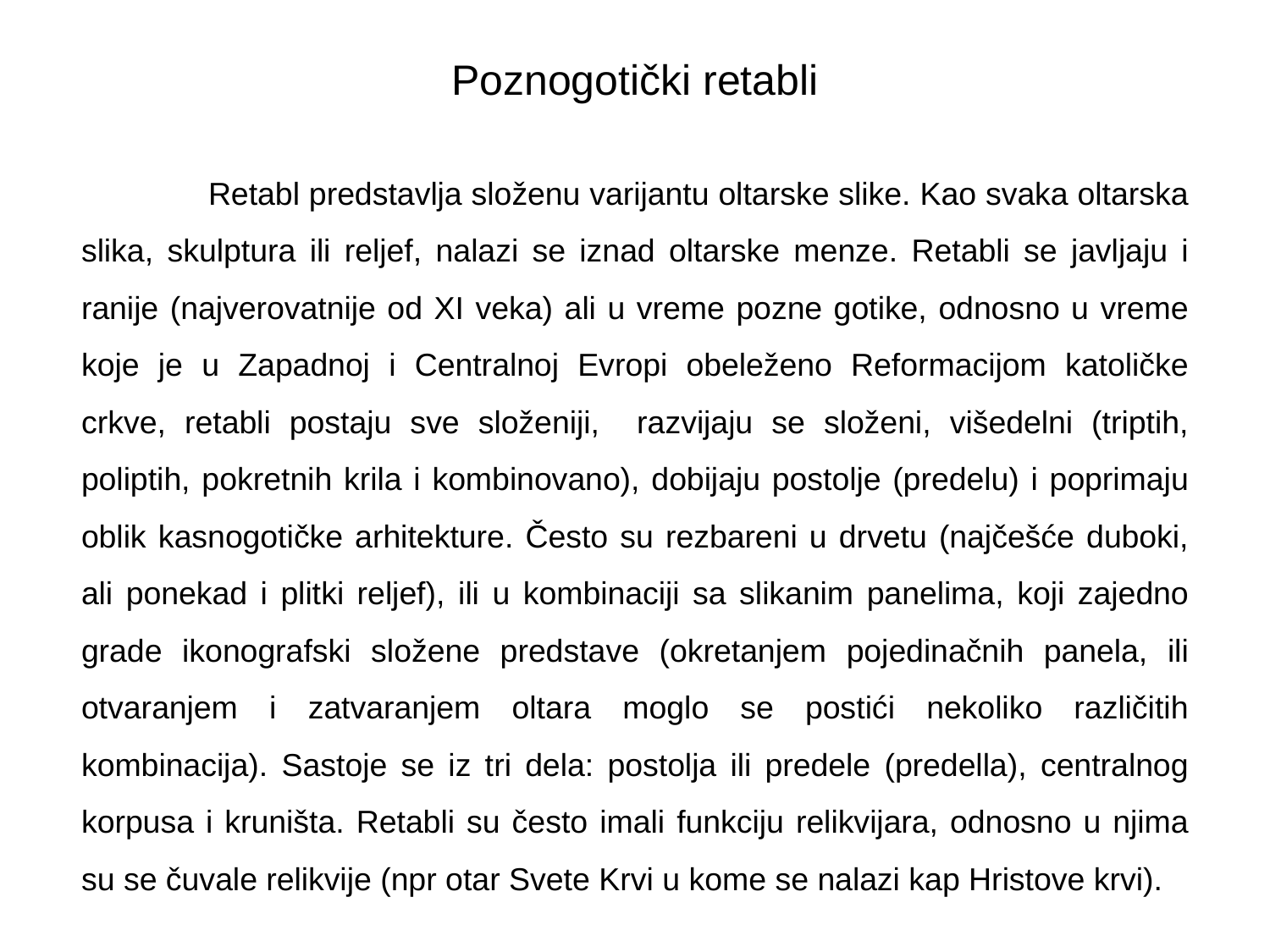

Poznogotički retabli

	Retabl predstavlja složenu varijantu oltarske slike. Kao svaka oltarska slika, skulptura ili reljef, nalazi se iznad oltarske menze. Retabli se javljaju i ranije (najverovatnije od XI veka) ali u vreme pozne gotike, odnosno u vreme koje je u Zapadnoj i Centralnoj Evropi obeleženo Reformacijom katoličke crkve, retabli postaju sve složeniji,  razvijaju se složeni, višedelni (triptih, poliptih, pokretnih krila i kombinovano), dobijaju postolje (predelu) i poprimaju oblik kasnogotičke arhitekture. Često su rezbareni u drvetu (najčešće duboki, ali ponekad i plitki reljef), ili u kombinaciji sa slikanim panelima, koji zajedno grade ikonografski složene predstave (okretanjem pojedinačnih panela, ili otvaranjem i zatvaranjem oltara moglo se postići nekoliko različitih kombinacija). Sastoje se iz tri dela: postolja ili predele (predella), centralnog korpusa i kruništa. Retabli su često imali funkciju relikvijara, odnosno u njima su se čuvale relikvije (npr otar Svete Krvi u kome se nalazi kap Hristove krvi).